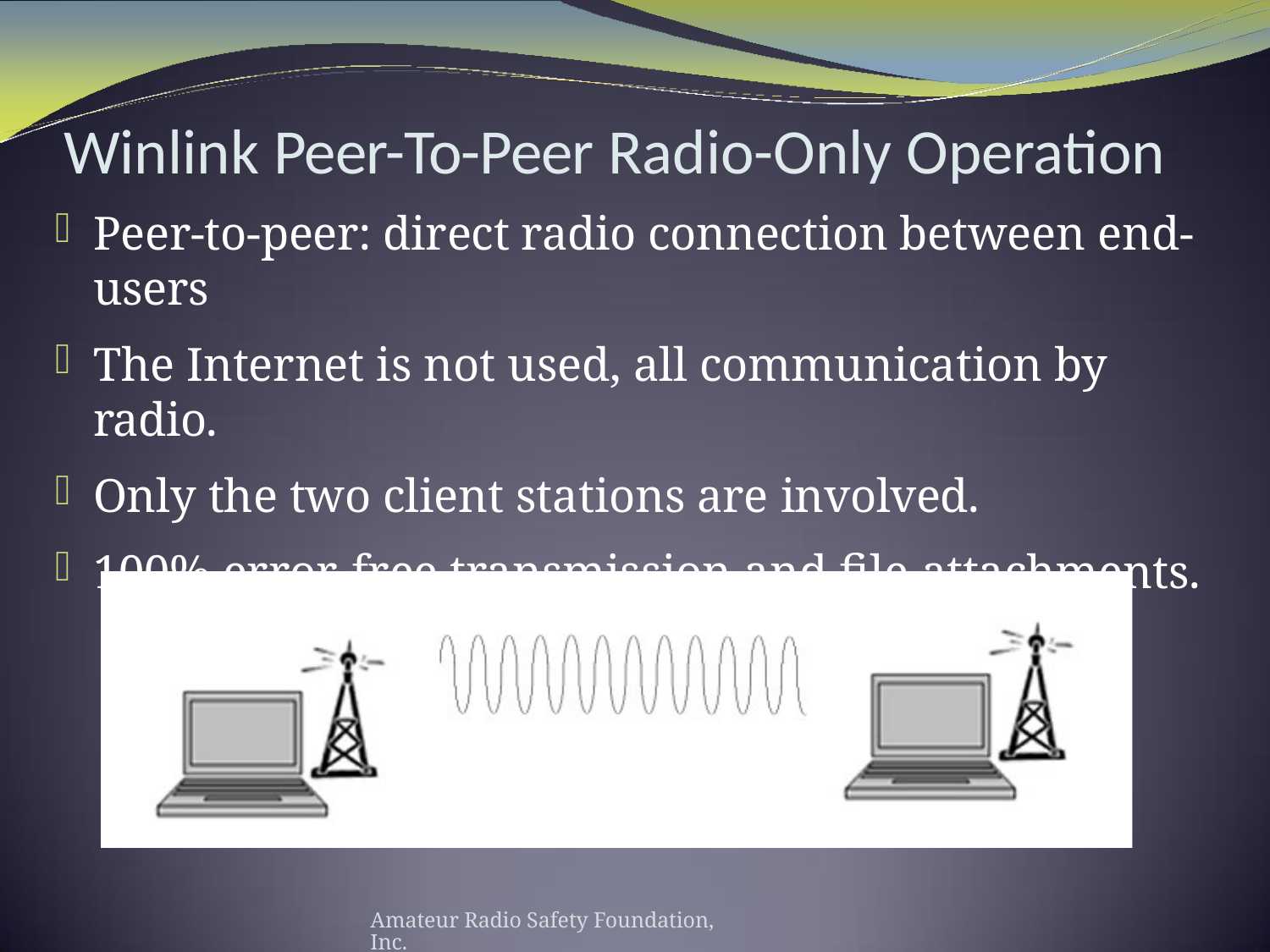

# Winlink Peer-To-Peer Radio-Only Operation
Peer-to-peer: direct radio connection between end-users
The Internet is not used, all communication by radio.
Only the two client stations are involved.
100% error-free transmission and file attachments.

Amateur Radio Safety Foundation, Inc.